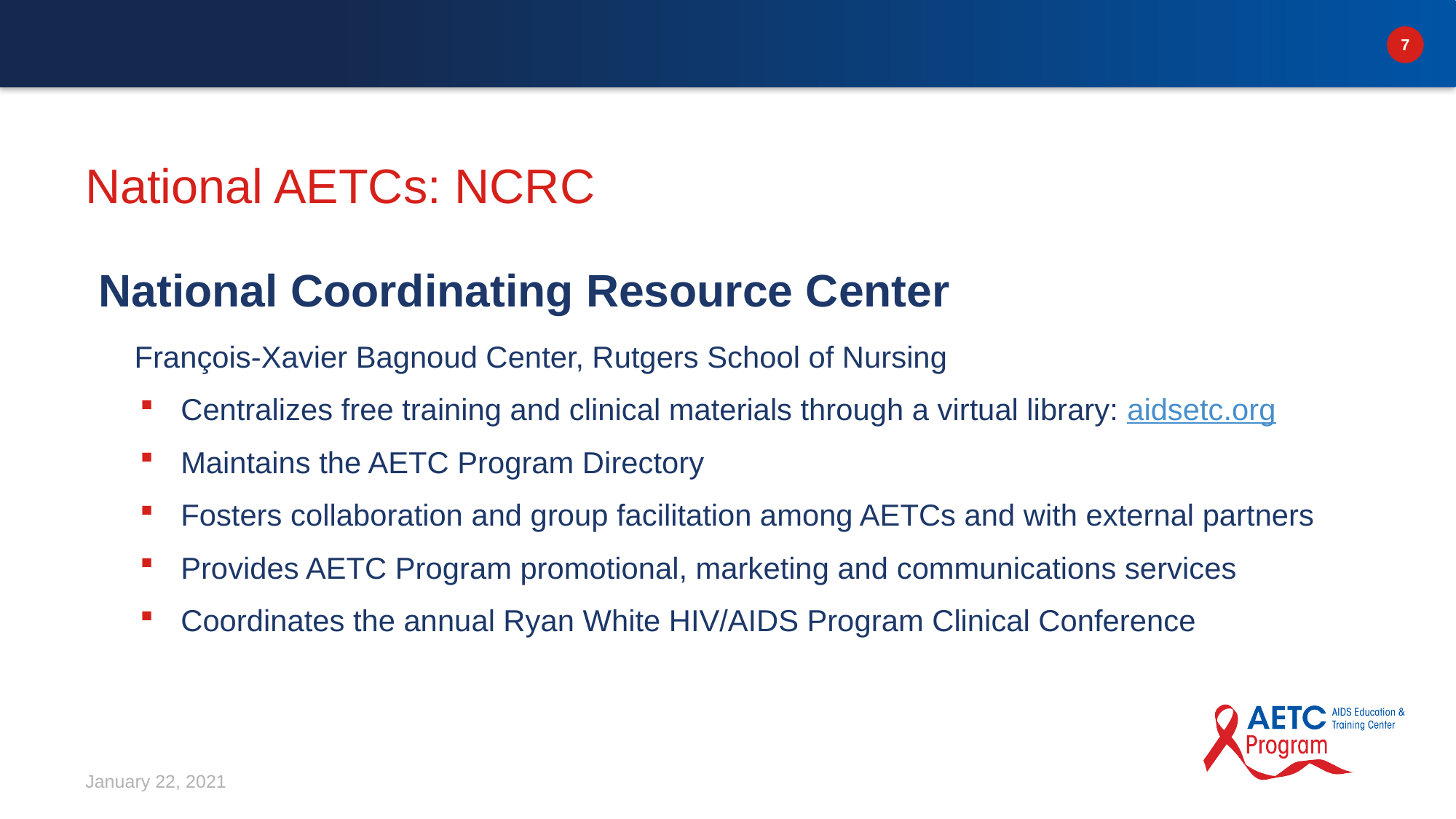

# National AETCs: NCRC
National Coordinating Resource Center
François-Xavier Bagnoud Center, Rutgers School of Nursing
Centralizes free training and clinical materials through a virtual library: aidsetc.org
Maintains the AETC Program Directory
Fosters collaboration and group facilitation among AETCs and with external partners
Provides AETC Program promotional, marketing and communications services
Coordinates the annual Ryan White HIV/AIDS Program Clinical Conference

January 22, 2021